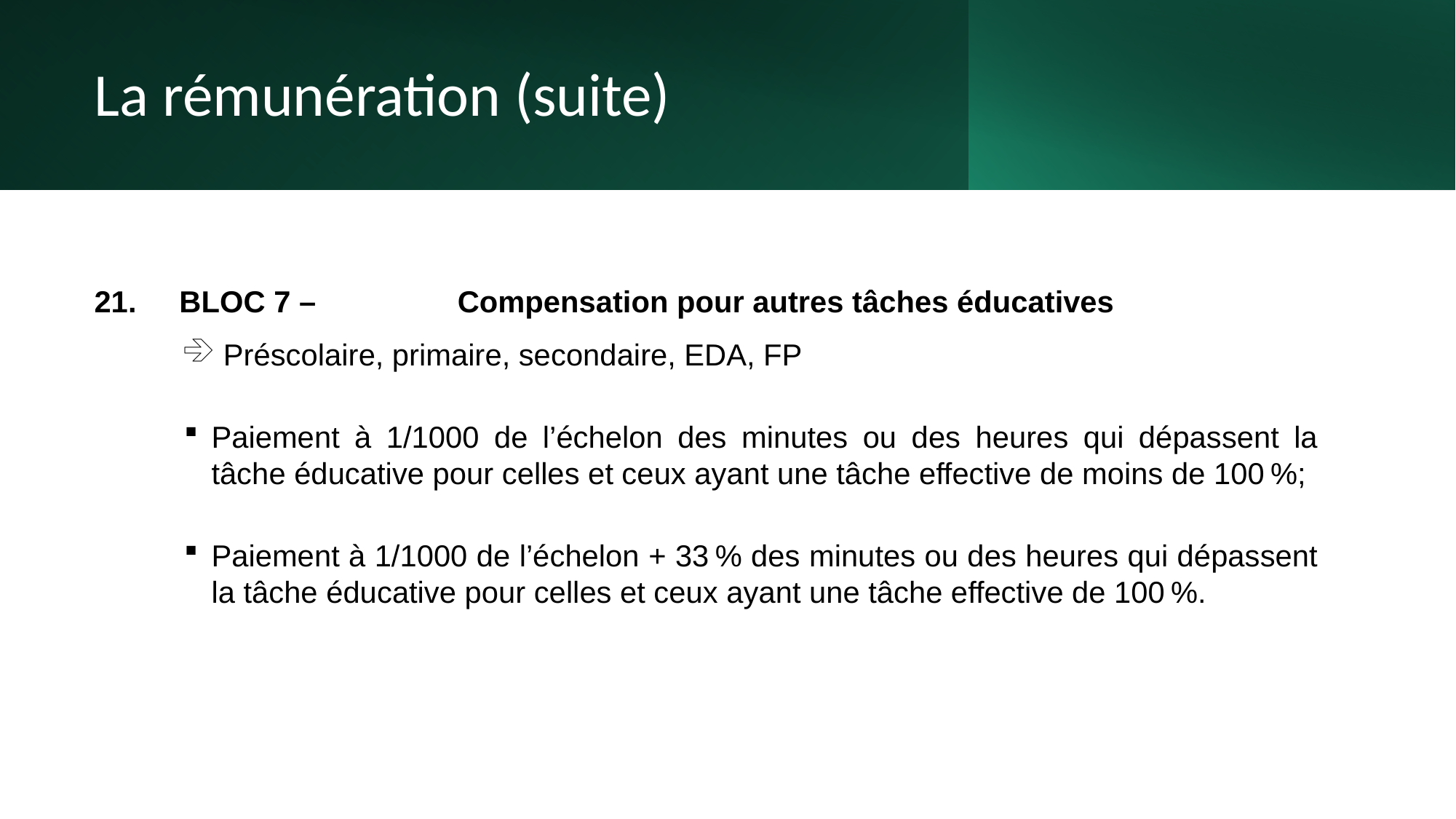

# La rémunération (suite)
BLOC 7 –	Compensation pour autres tâches éducatives
Préscolaire, primaire, secondaire, EDA, FP
Paiement à 1/1000 de l’échelon des minutes ou des heures qui dépassent la tâche éducative pour celles et ceux ayant une tâche effective de moins de 100 %;
Paiement à 1/1000 de l’échelon + 33 % des minutes ou des heures qui dépassent la tâche éducative pour celles et ceux ayant une tâche effective de 100 %.
29